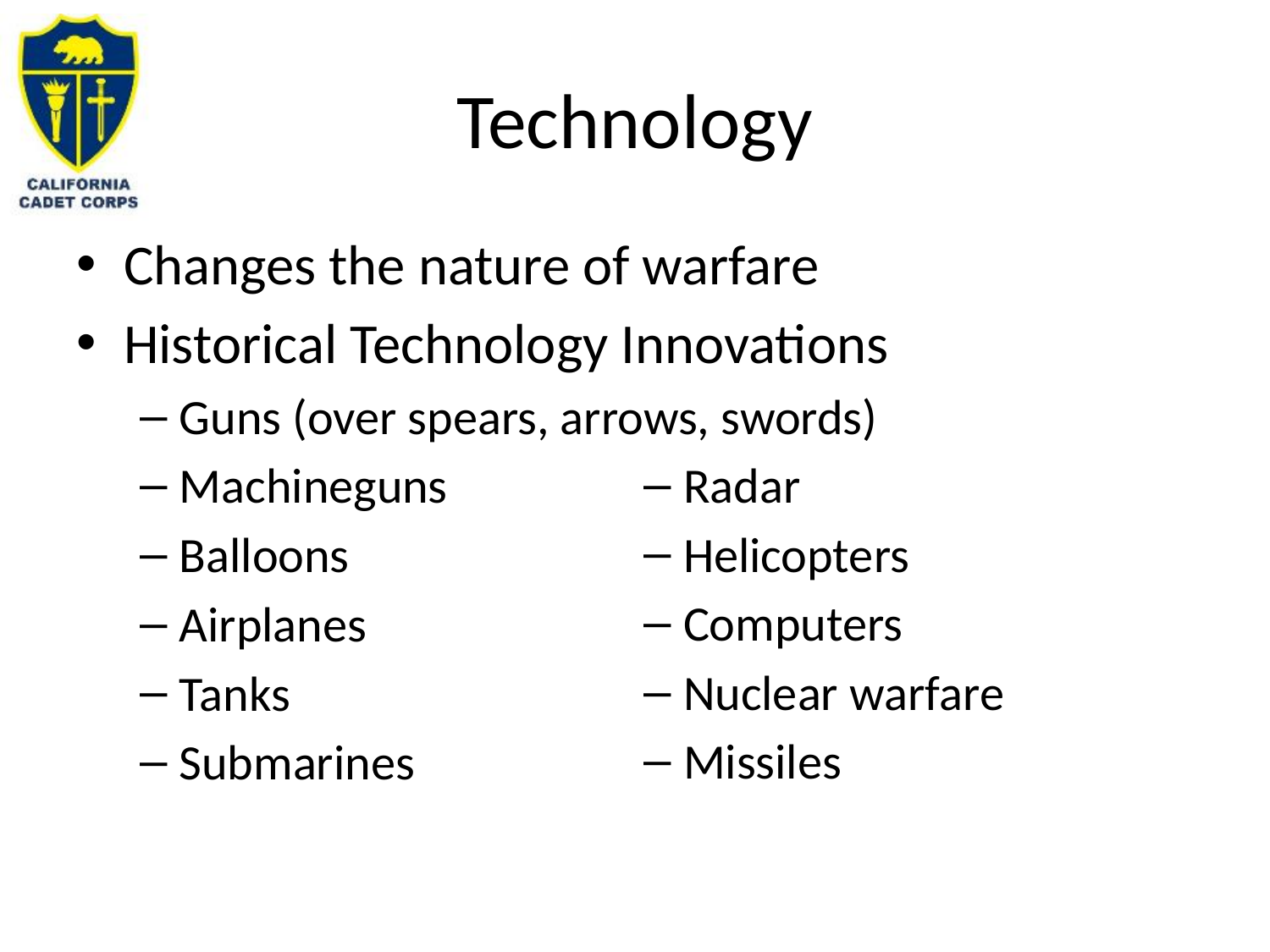

# Technology
Changes the nature of warfare
Historical Technology Innovations
Guns (over spears, arrows, swords)
Machineguns
Balloons
Airplanes
Tanks
Submarines

Radar
Helicopters
Computers
Nuclear warfare
Missiles